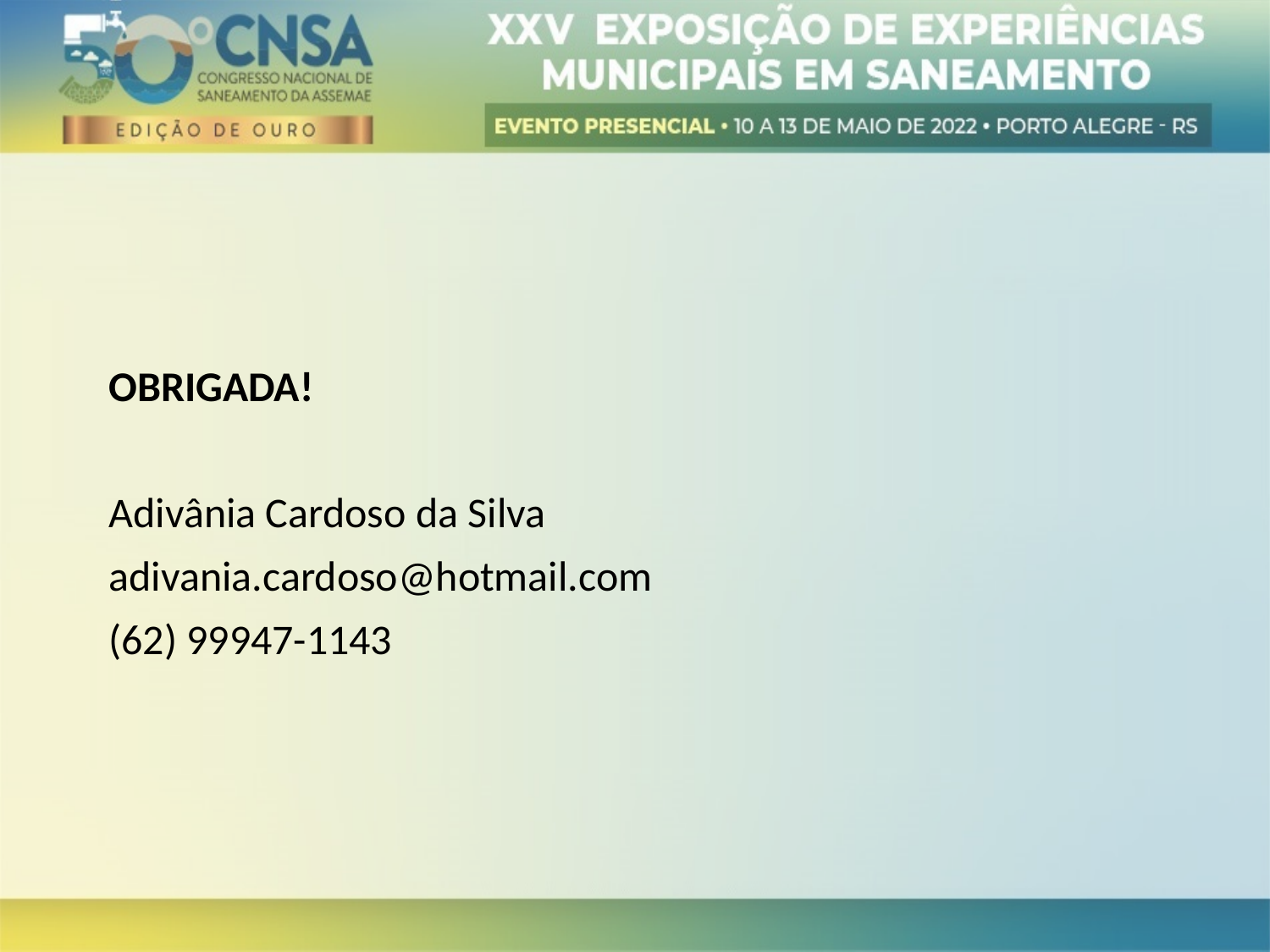

OBRIGADA!

Adivânia Cardoso da Silva
adivania.cardoso@hotmail.com
(62) 99947-1143